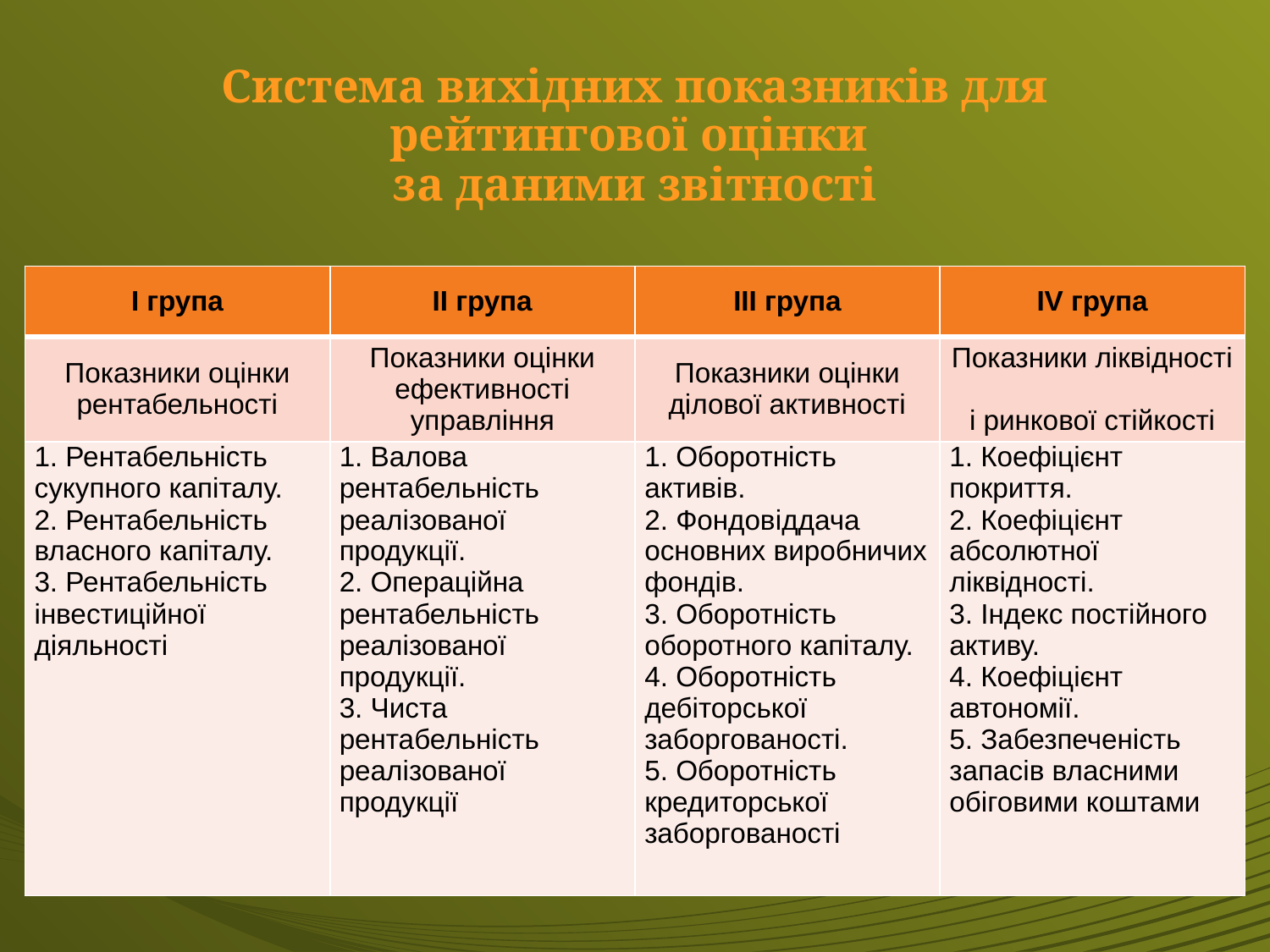

# Система вихідних показників для рейтингової оцінки за даними звітності
| I група | II група | III група | IV група |
| --- | --- | --- | --- |
| Показники оцінки рентабельності | Показники оцінки ефективності управління | Показники оцінки ділової активності | Показники ліквідності і ринкової стійкості |
| 1. Рентабельність сукупного капіталу. 2. Рентабельність власного капіталу. 3. Рентабельність інвестиційної діяльності | 1. Валова рентабельність реалізованої продукції. 2. Операційна рентабельність реалізованої продукції. 3. Чиста рентабельність реалізованої продукції | 1. Оборотність активів. 2. Фондовіддача основних виробничих фондів. 3. Оборотність оборотного капіталу. 4. Оборотність дебіторської заборгованості. 5. Оборотність кредиторської заборгованості | 1. Коефіцієнт покриття. 2. Коефіцієнт абсолютної ліквідності. 3. Індекс постійного активу. 4. Коефіцієнт автономії. 5. Забезпеченість запасів власними обіговими коштами |